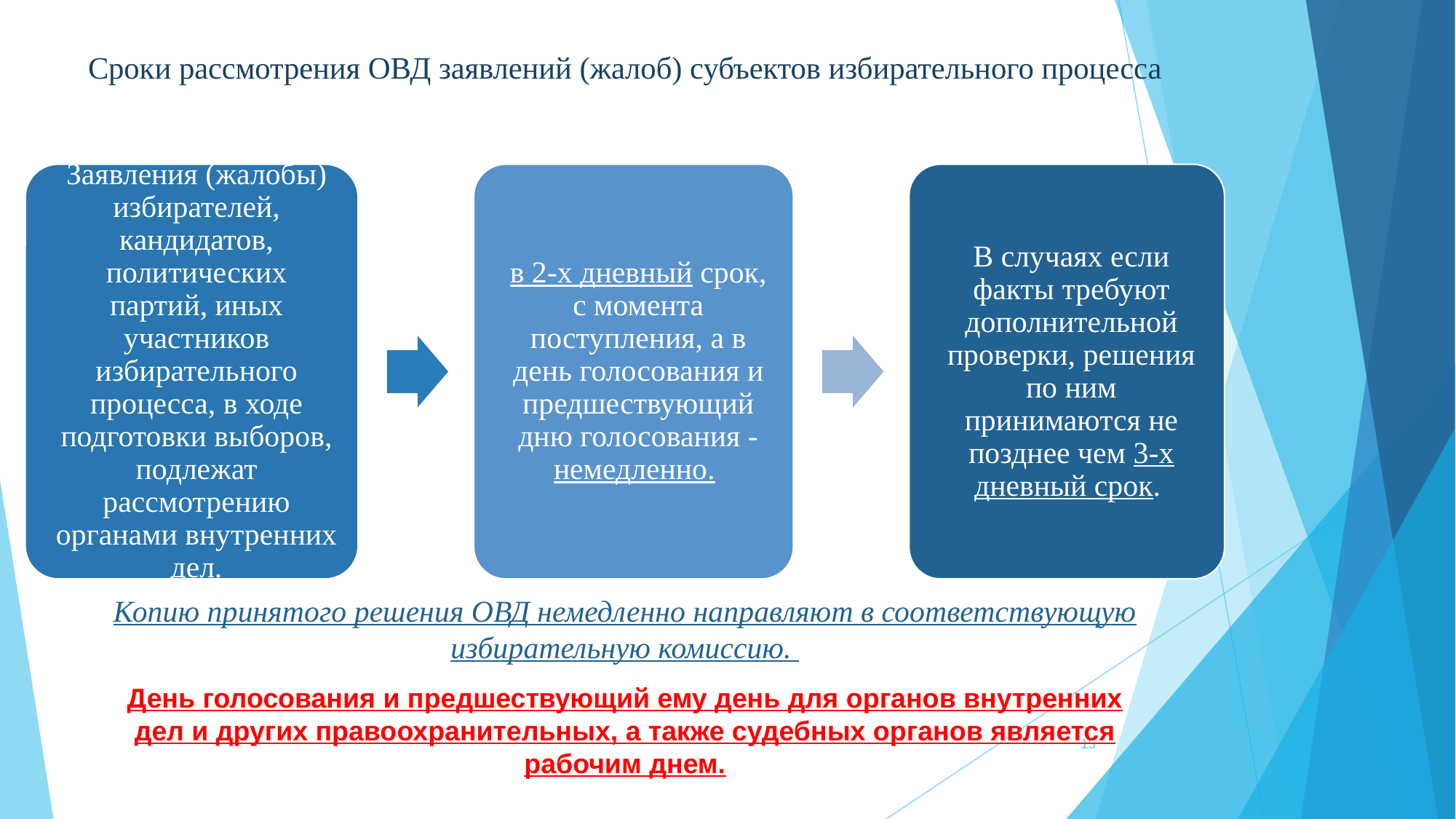

# Сроки рассмотрения ОВД заявлений (жалоб) субъектов избирательного процесса
Заявления (жалобы) избирателей, кандидатов, политических партий, иных участников избирательного процесса, в ходе подготовки выборов, подлежат рассмотрению органами внутренних дел.

в 2-х дневный срок, с момента поступления, а в день голосования и предшествующий дню голосования - немедленно.

В случаях если факты требуют дополнительной проверки, решения по ним принимаются не позднее чем 3-х дневный срок.
Копию принятого решения ОВД немедленно направляют в соответствующую избирательную комиссию.

День голосования и предшествующий ему день для органов внутренних дел и других правоохранительных, а также судебных органов является рабочим днем.

15